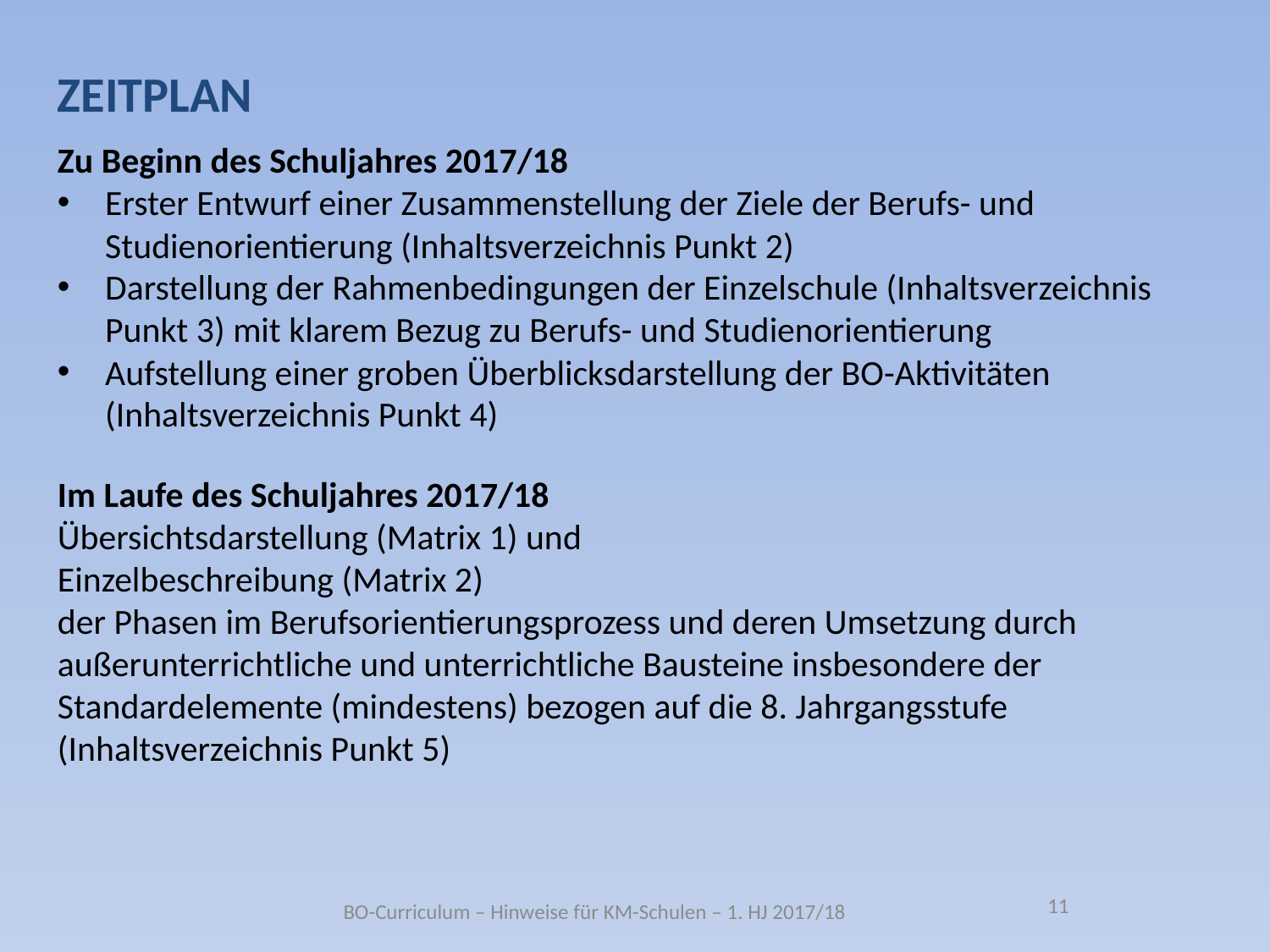

Zeitplan
Zu Beginn des Schuljahres 2017/18
Erster Entwurf einer Zusammenstellung der Ziele der Berufs- und Studienorientierung (Inhaltsverzeichnis Punkt 2)
Darstellung der Rahmenbedingungen der Einzelschule (Inhaltsverzeichnis Punkt 3) mit klarem Bezug zu Berufs- und Studienorientierung
Aufstellung einer groben Überblicksdarstellung der BO-Aktivitäten (Inhaltsverzeichnis Punkt 4)

Im Laufe des Schuljahres 2017/18
Übersichtsdarstellung (Matrix 1) und
Einzelbeschreibung (Matrix 2)
der Phasen im Berufsorientierungsprozess und deren Umsetzung durch außerunterrichtliche und unterrichtliche Bausteine insbesondere der Standardelemente (mindestens) bezogen auf die 8. Jahrgangsstufe (Inhaltsverzeichnis Punkt 5)
11